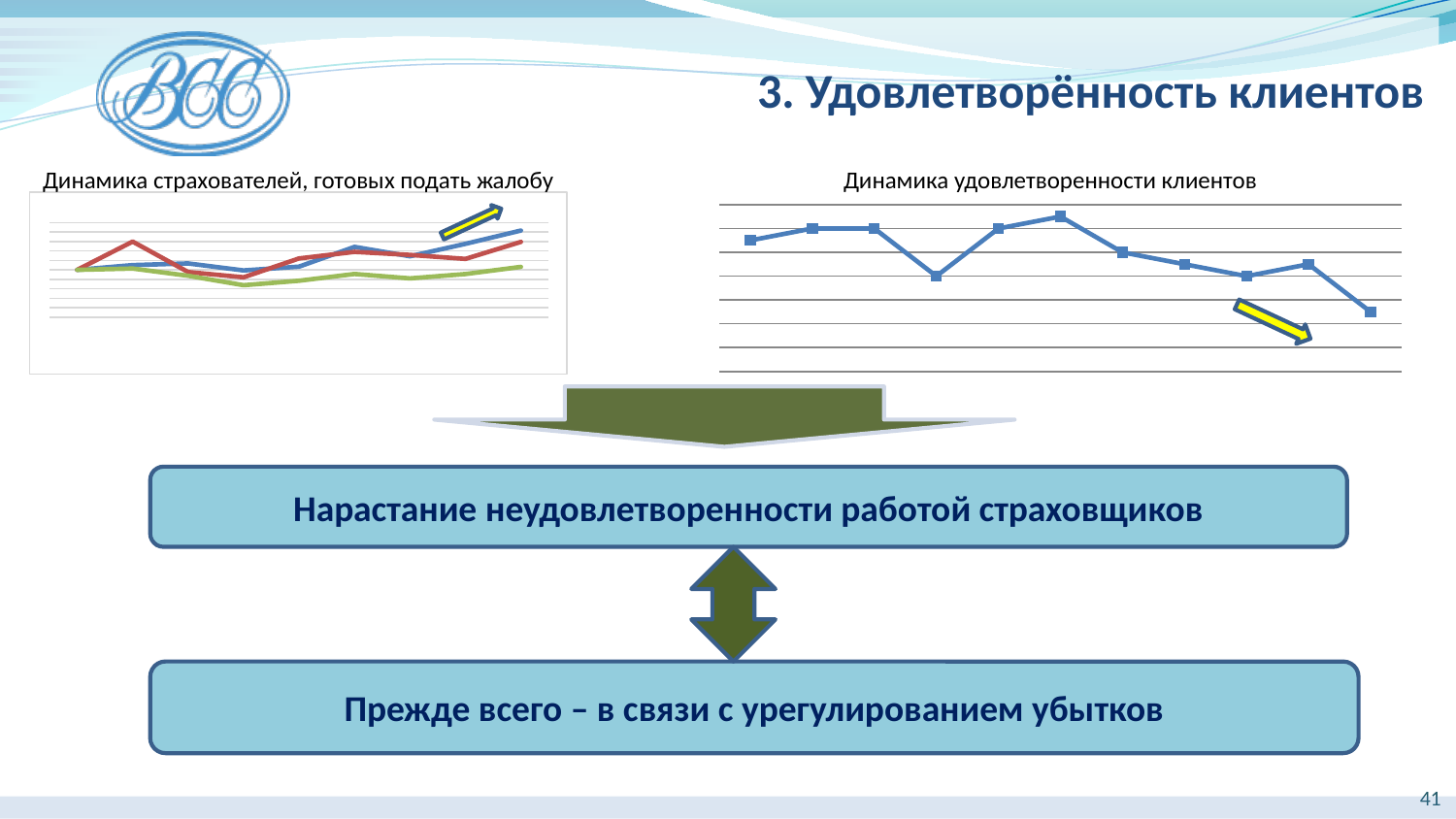

3. Удовлетворённость клиентов
Динамика страхователей, готовых подать жалобу
Динамика удовлетворенности клиентов

### Chart

| Category | По рынку в целом | Каско | ОСАГО |
|---|---|---|---|
| 3 кв. 2019 г. | 100.0 | 100.0 | 100.0 |
| 4 кв. 2019 г. | 110.06654154581129 | 159.73597359735973 | 102.85524568393095 |
| 1 кв. 2020 г. | 113.54717624978673 | 95.37953795379536 | 87.58300132802125 |
| 2 кв. 2020 г. | 98.7032929534209 | 84.15841584158416 | 67.485613103143 |
| 3 кв. 2020 г. | 106.73946425524655 | 124.09240924092408 | 77.0473660911908 |
| 4 кв. 2020 г. | 148.54120457259853 | 137.95379537953795 | 91.27932713590086 |
| 1 кв. 2021 г. | 128.68111243815048 | 131.68316831683168 | 81.93891102257636 |
| 2 кв. 2021 г. | 154.9394301313769 | 123.1023102310231 | 91.14652501106686 |
| 3 кв. 2021 г. | 183.00631291588468 | 159.07590759075907 | 106.35236830455955 |

### Chart

| Category | Ряд 1 |
|---|---|
| 1 кв. 2019 | 0.93 |
| 2 кв. 2019 | 0.94 |
| 3 кв. 2019 | 0.94 |
| 4 кв. 2019 | 0.9 |
| 1 кв. 2020 | 0.94 |
| 2 кв. 2020 | 0.95 |
| 3 кв. 2020 | 0.92 |
| 4 кв. 2020 | 0.91 |
| 1 кв. 2021 | 0.9 |
| 2 кв. 2021 | 0.91 |
| 3 кв. 2021 | 0.87 |

Нарастание неудовлетворенности работой страховщиков

Прежде всего – в связи с урегулированием убытков
41